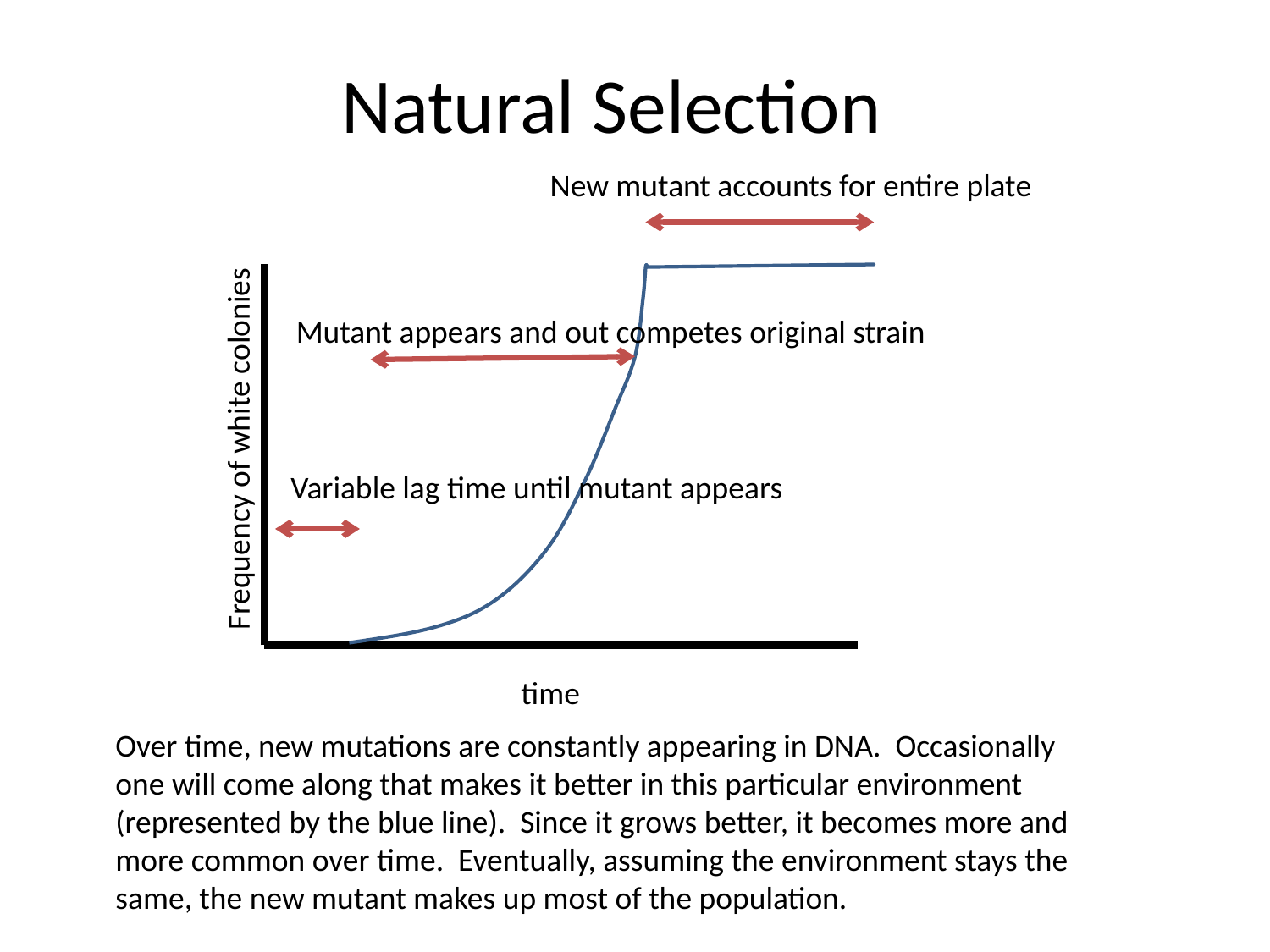

# Natural Selection
New mutant accounts for entire plate

Mutant appears and out competes original strain
Frequency of white colonies
Variable lag time until mutant appears
time
Over time, new mutations are constantly appearing in DNA.  Occasionally one will come along that makes it better in this particular environment (represented by the blue line).  Since it grows better, it becomes more and more common over time.  Eventually, assuming the environment stays the same, the new mutant makes up most of the population.